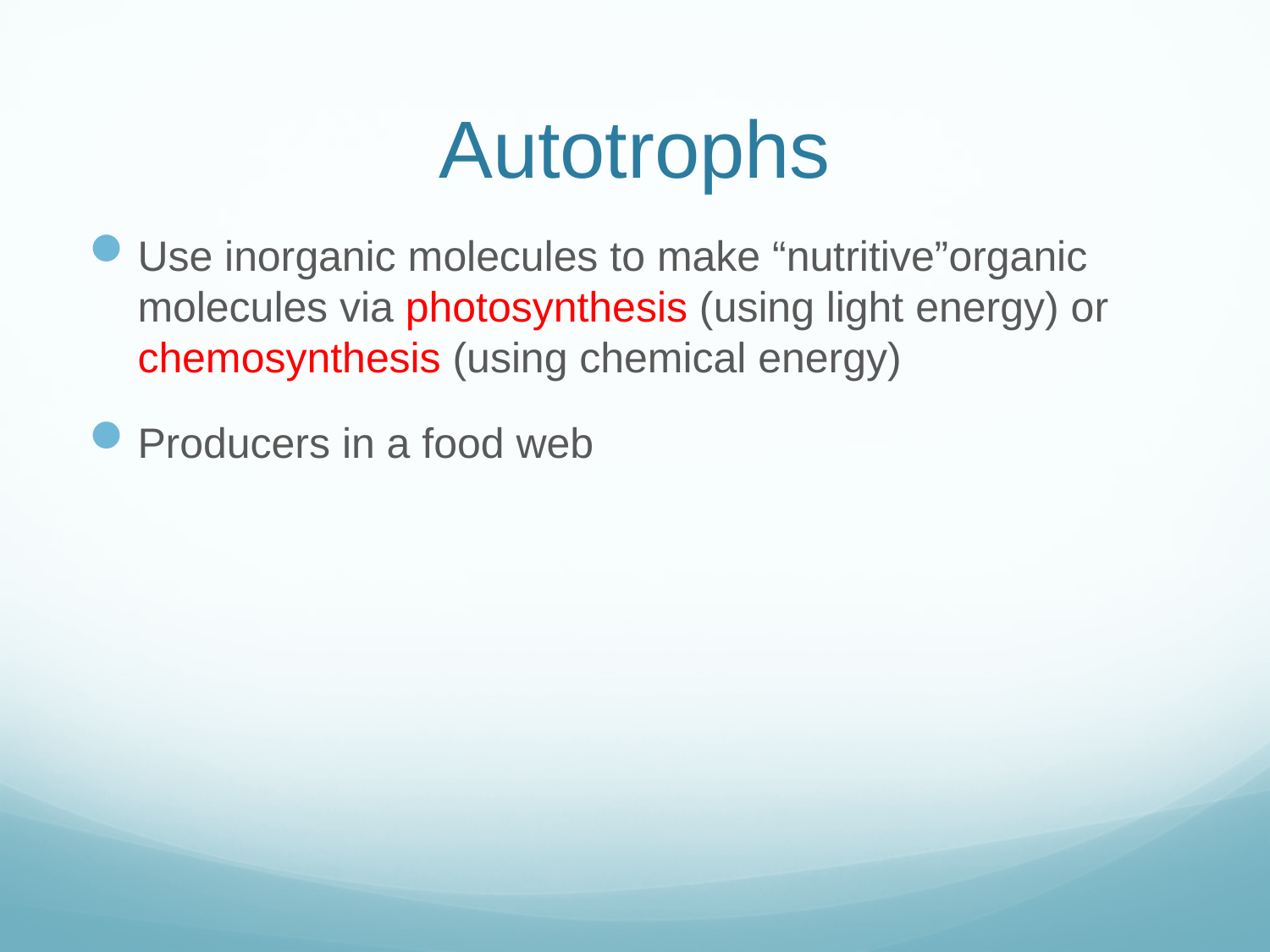

# Autotrophs
Use inorganic molecules to make “nutritive”organic molecules via photosynthesis (using light energy) or chemosynthesis (using chemical energy)
Producers in a food web